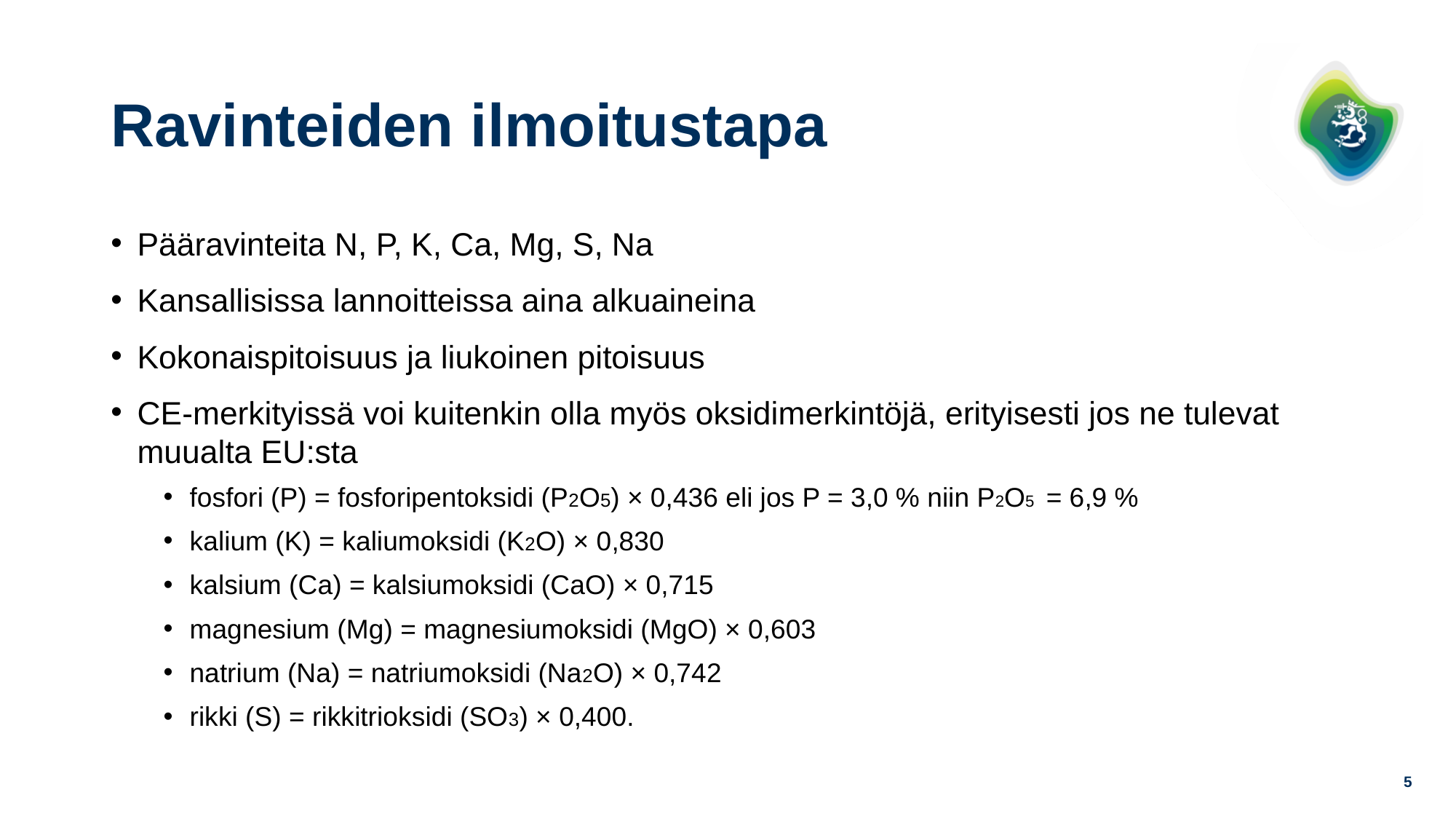

# Ravinteiden ilmoitustapa
Pääravinteita N, P, K, Ca, Mg, S, Na
Kansallisissa lannoitteissa aina alkuaineina
Kokonaispitoisuus ja liukoinen pitoisuus
CE-merkityissä voi kuitenkin olla myös oksidimerkintöjä, erityisesti jos ne tulevat muualta EU:sta
fosfori (P) = fosforipentoksidi (P2O5) × 0,436 eli jos P = 3,0 % niin P2O5  = 6,9 %
kalium (K) = kaliumoksidi (K2O) × 0,830
kalsium (Ca) = kalsiumoksidi (CaO) × 0,715
magnesium (Mg) = magnesiumoksidi (MgO) × 0,603
natrium (Na) = natriumoksidi (Na2O) × 0,742
rikki (S) = rikkitrioksidi (SO3) × 0,400.
5